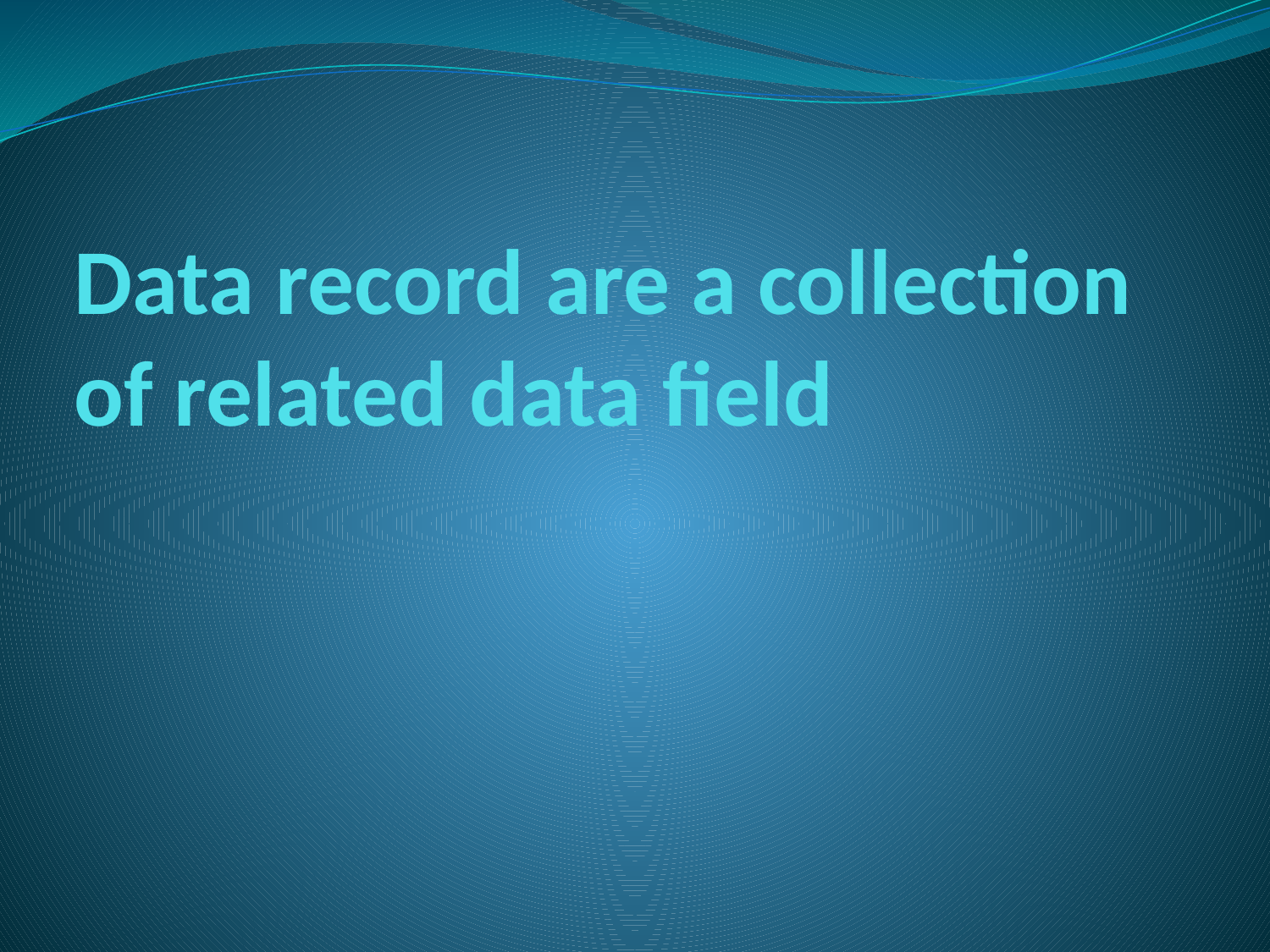

# Data record are a collection of related data field